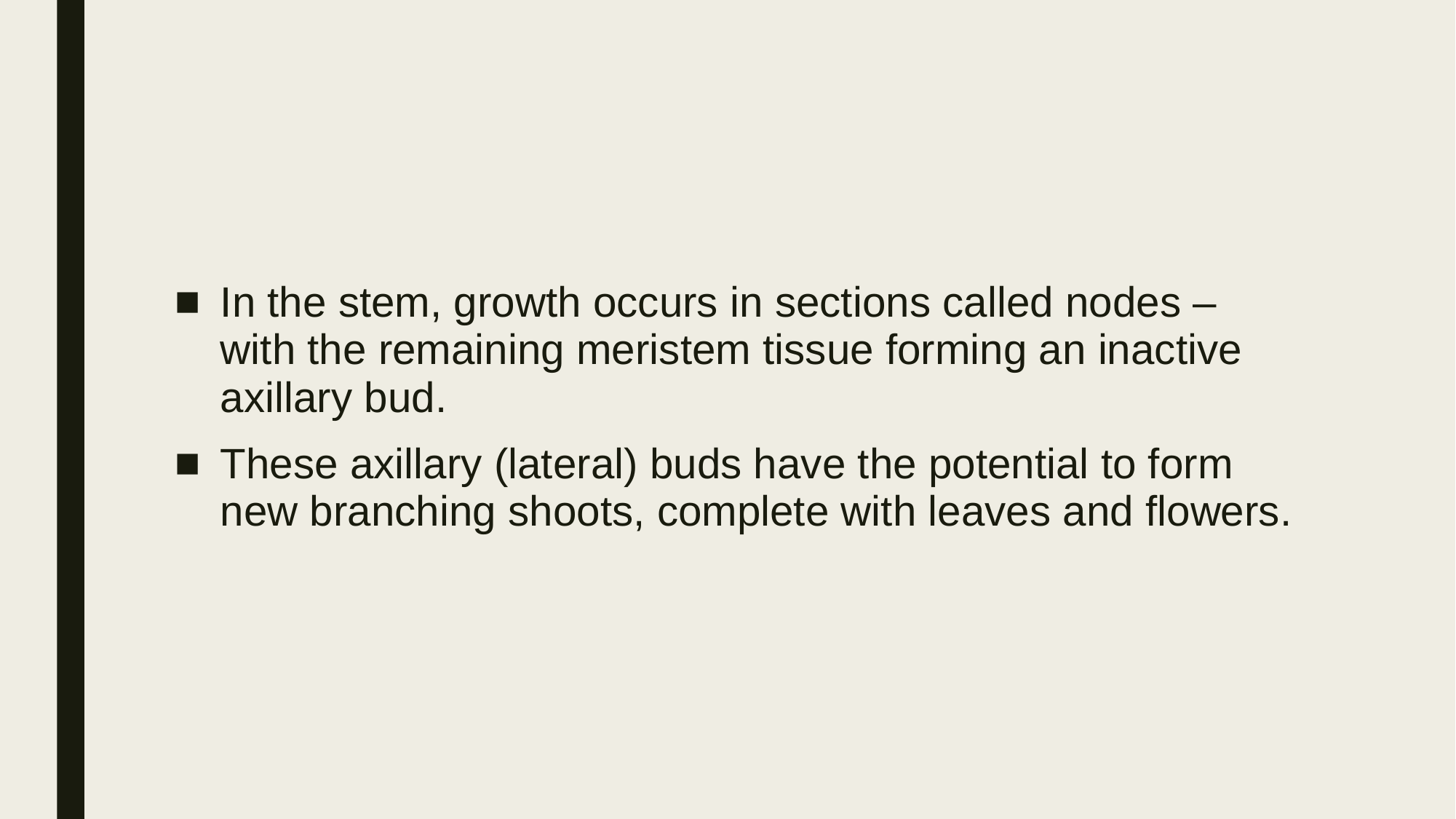

#
In the stem, growth occurs in sections called nodes – with the remaining meristem tissue forming an inactive axillary bud.
These axillary (lateral) buds have the potential to form new branching shoots, complete with leaves and flowers.